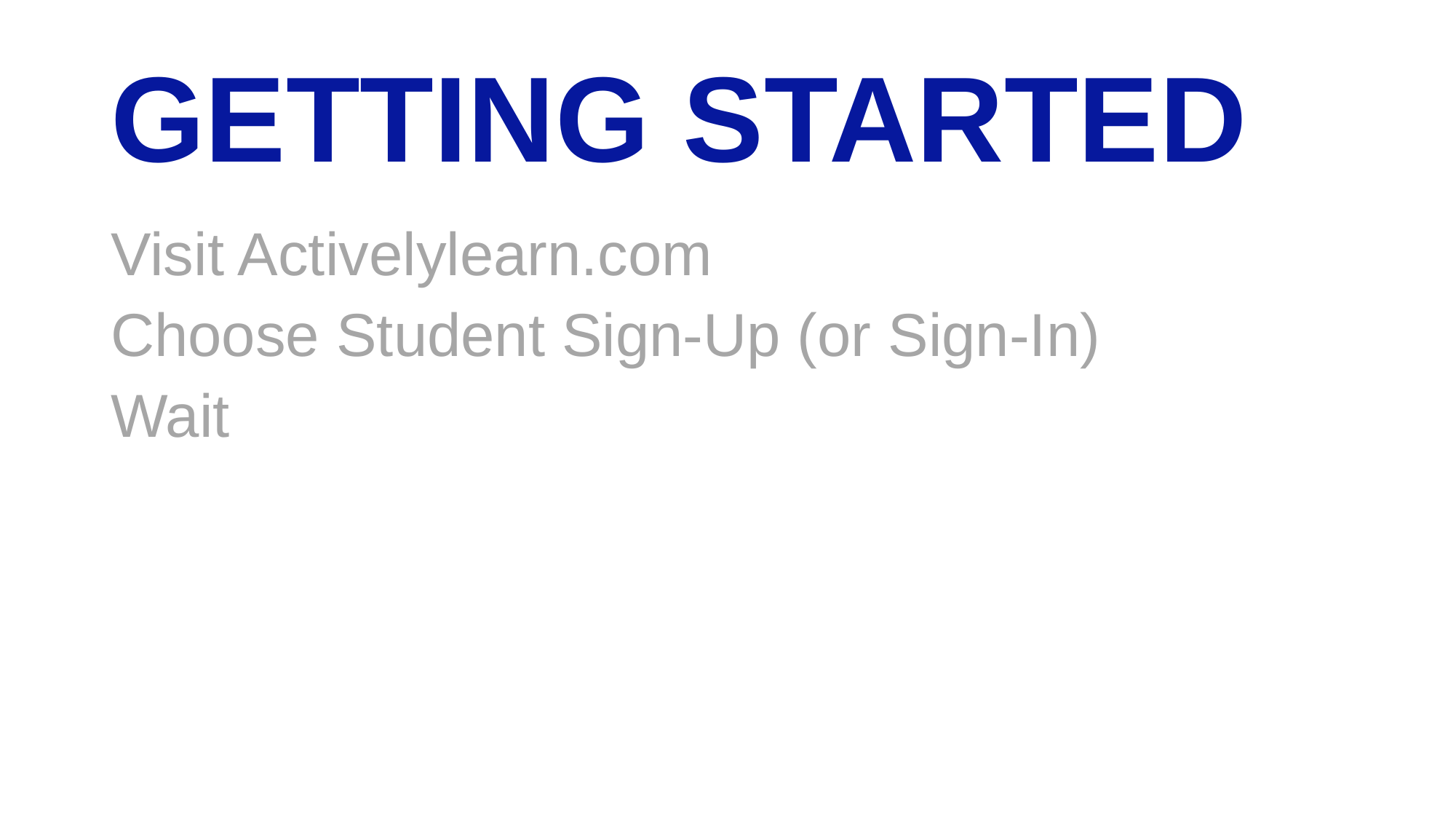

# GETTING STARTED
Visit Activelylearn.com
Choose Student Sign-Up (or Sign-In)
Wait